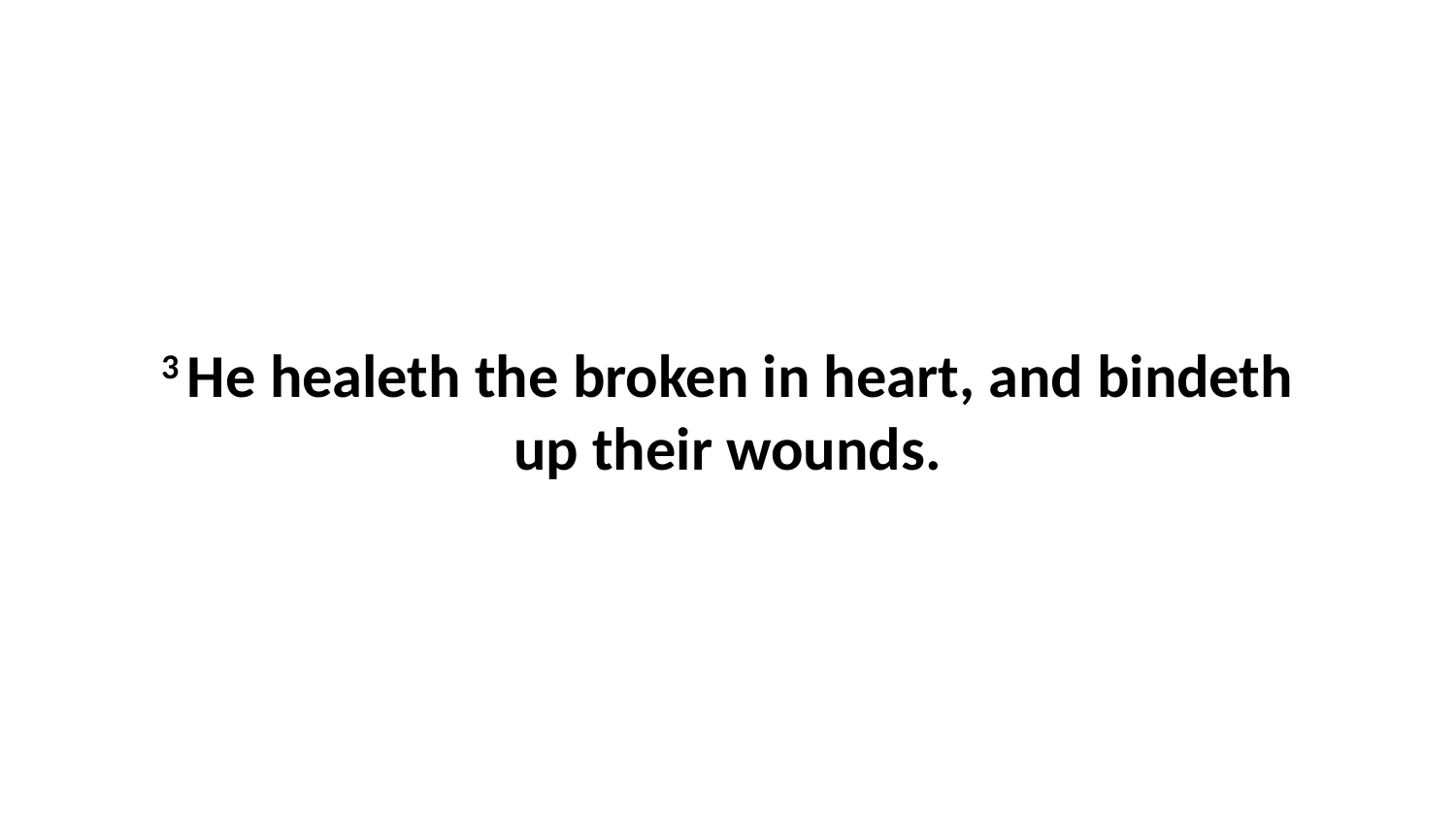

3 He healeth the broken in heart, and bindeth up their wounds.